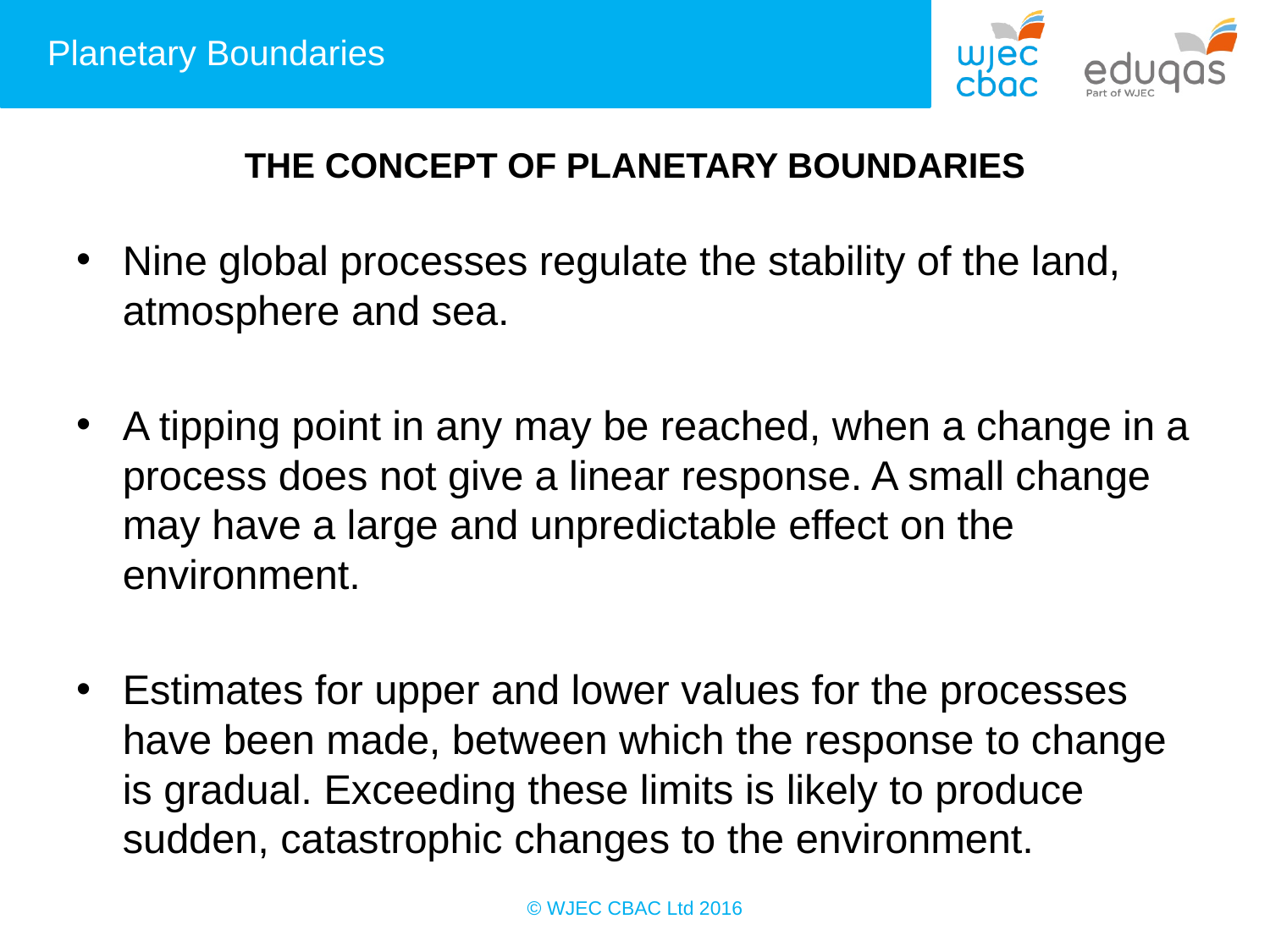

# The concept of planetary boundaries
Nine global processes regulate the stability of the land, atmosphere and sea.

A tipping point in any may be reached, when a change in a process does not give a linear response. A small change may have a large and unpredictable effect on the environment.

Estimates for upper and lower values for the processes have been made, between which the response to change is gradual. Exceeding these limits is likely to produce sudden, catastrophic changes to the environment.

© WJEC CBAC Ltd 2016